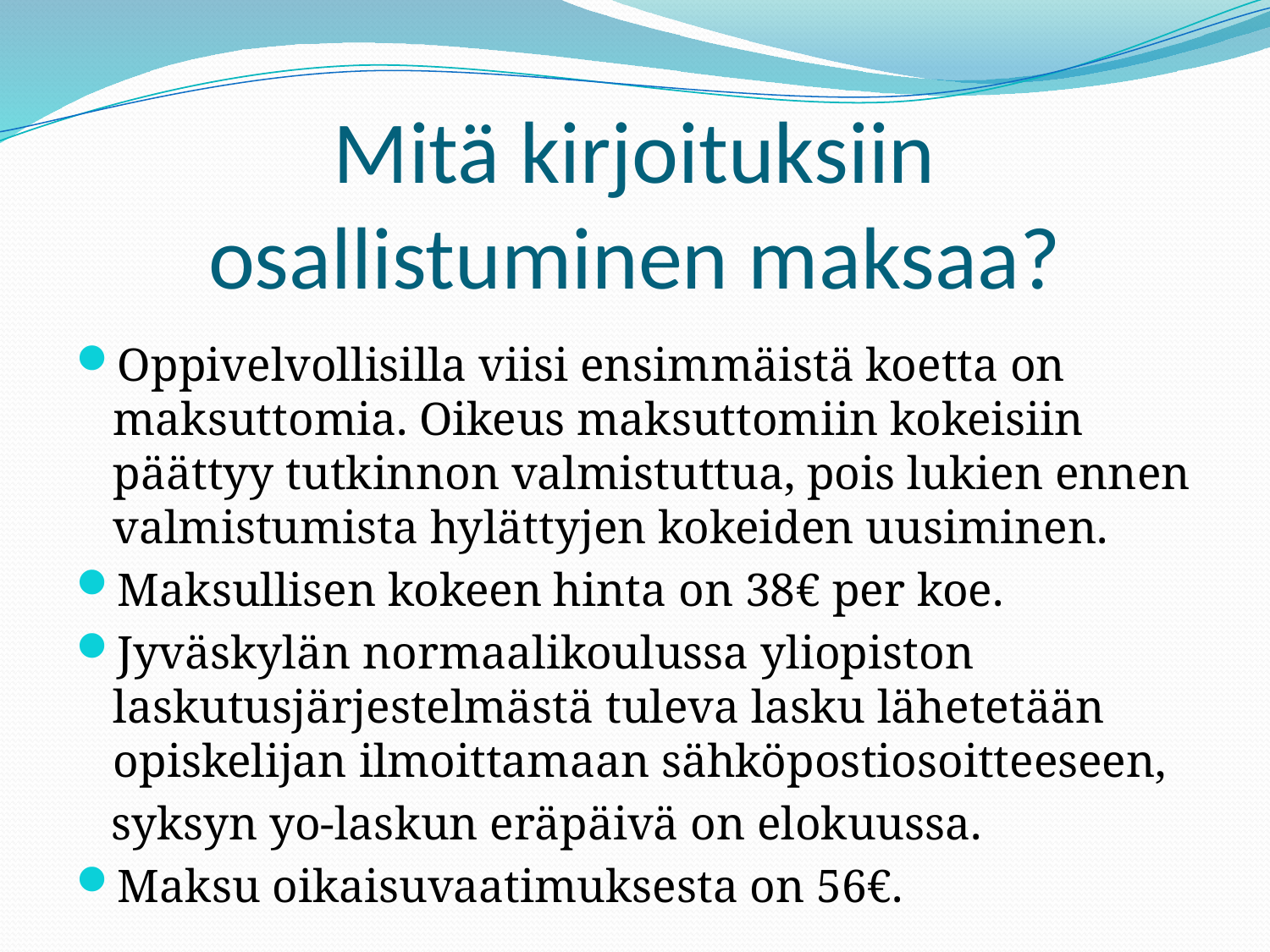

# Mitä kirjoituksiin osallistuminen maksaa?
Oppivelvollisilla viisi ensimmäistä koetta on maksuttomia. Oikeus maksuttomiin kokeisiin päättyy tutkinnon valmistuttua, pois lukien ennen valmistumista hylättyjen kokeiden uusiminen.
Maksullisen kokeen hinta on 38€ per koe.
Jyväskylän normaalikoulussa yliopiston laskutusjärjestelmästä tuleva lasku lähetetään opiskelijan ilmoittamaan sähköpostiosoitteeseen,
   syksyn yo-laskun eräpäivä on elokuussa.
Maksu oikaisuvaatimuksesta on 56€.